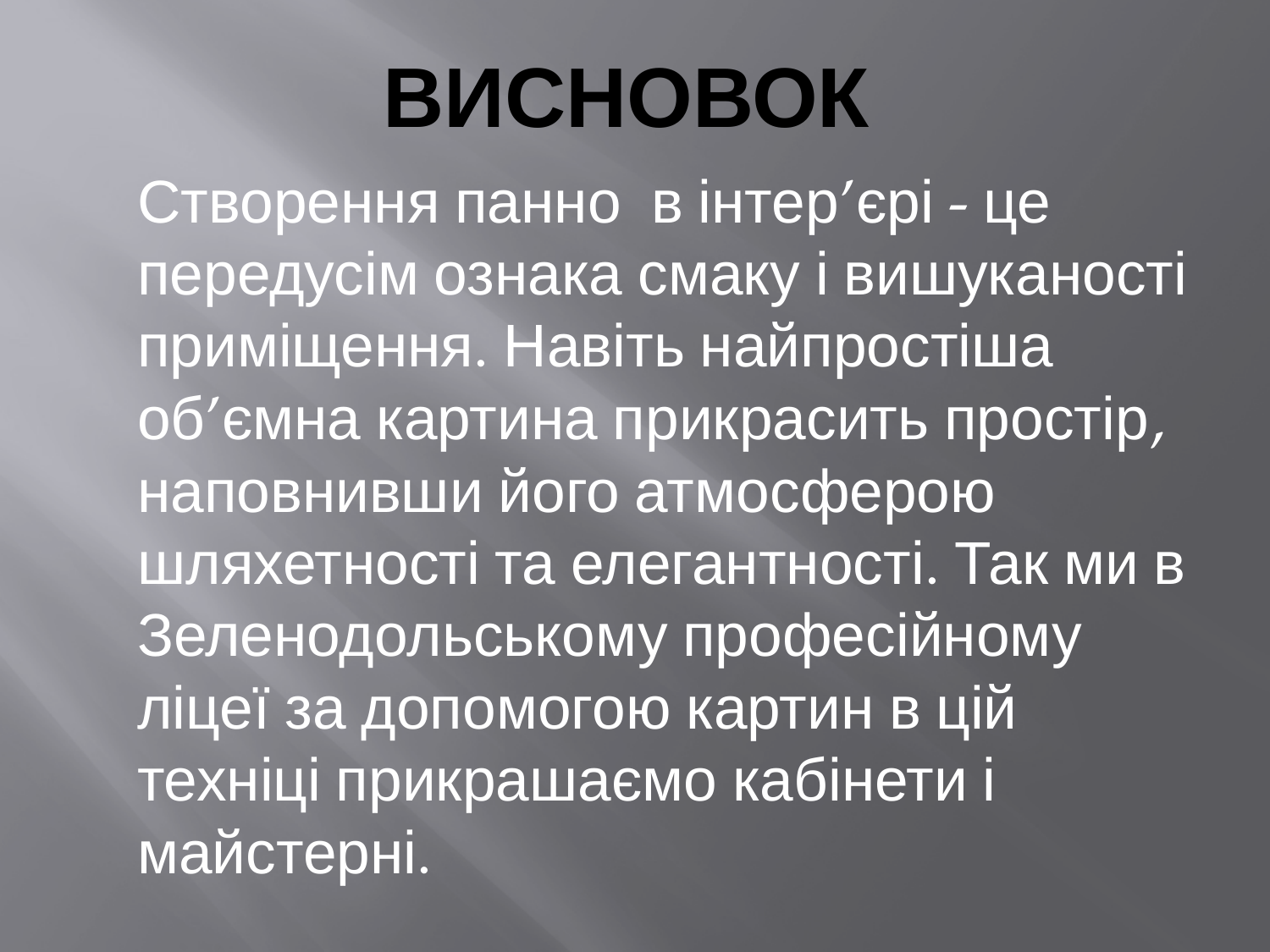

# ВИСНОВОК
Створення панно  в інтер’єрі - це передусім ознака смаку і вишуканості приміщення. Навіть найпростіша об’ємна картина прикрасить простір, наповнивши його атмосферою шляхетності та елегантності. Так ми в Зеленодольському професійному ліцеї за допомогою картин в цій техніці прикрашаємо кабінети і майстерні.